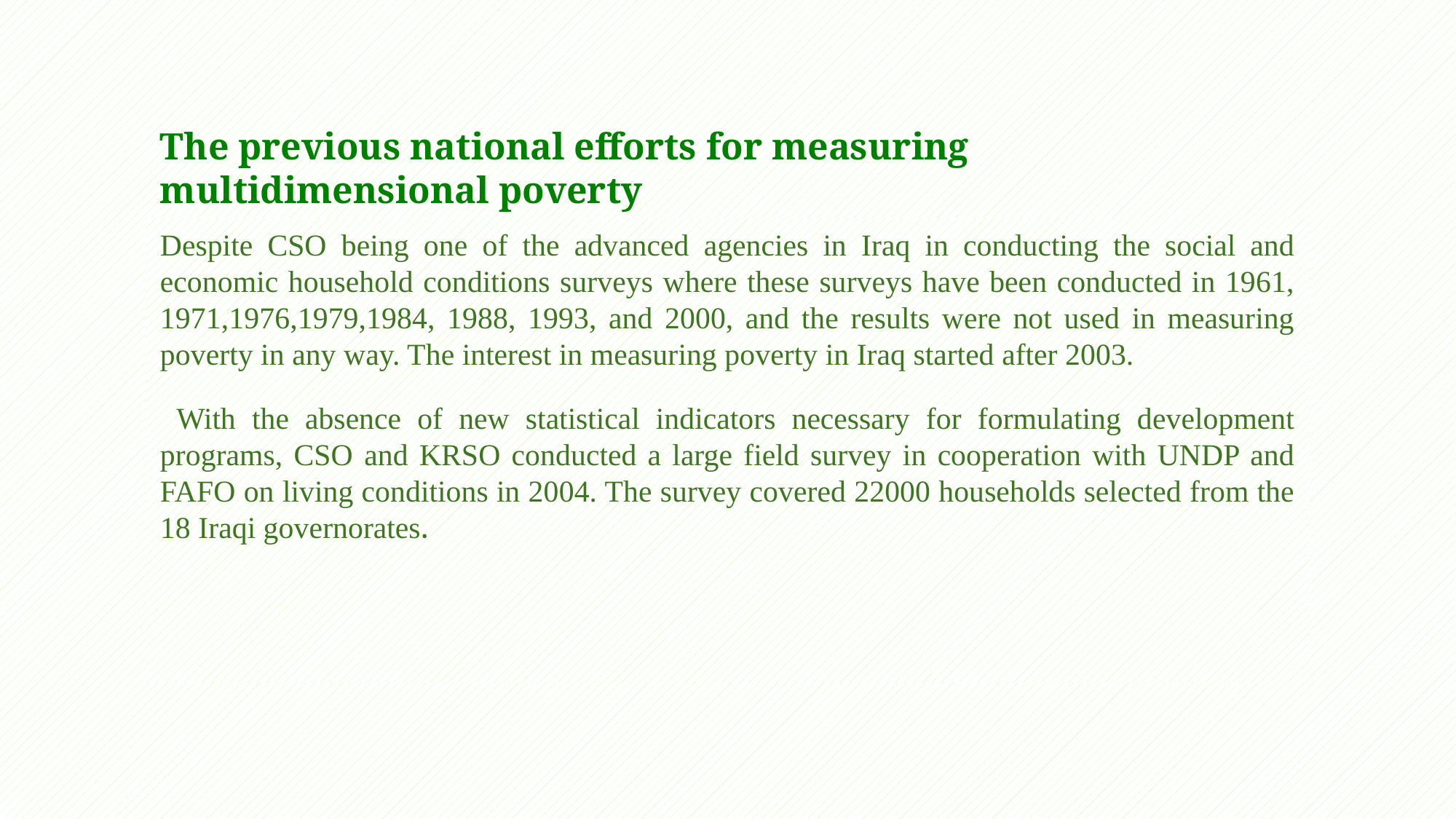

# The previous national efforts for measuring multidimensional poverty
Despite CSO being one of the advanced agencies in Iraq in conducting the social and economic household conditions surveys where these surveys have been conducted in 1961, 1971,1976,1979,1984, 1988, 1993, and 2000, and the results were not used in measuring poverty in any way. The interest in measuring poverty in Iraq started after 2003.
 With the absence of new statistical indicators necessary for formulating development programs, CSO and KRSO conducted a large field survey in cooperation with UNDP and FAFO on living conditions in 2004. The survey covered 22000 households selected from the 18 Iraqi governorates.